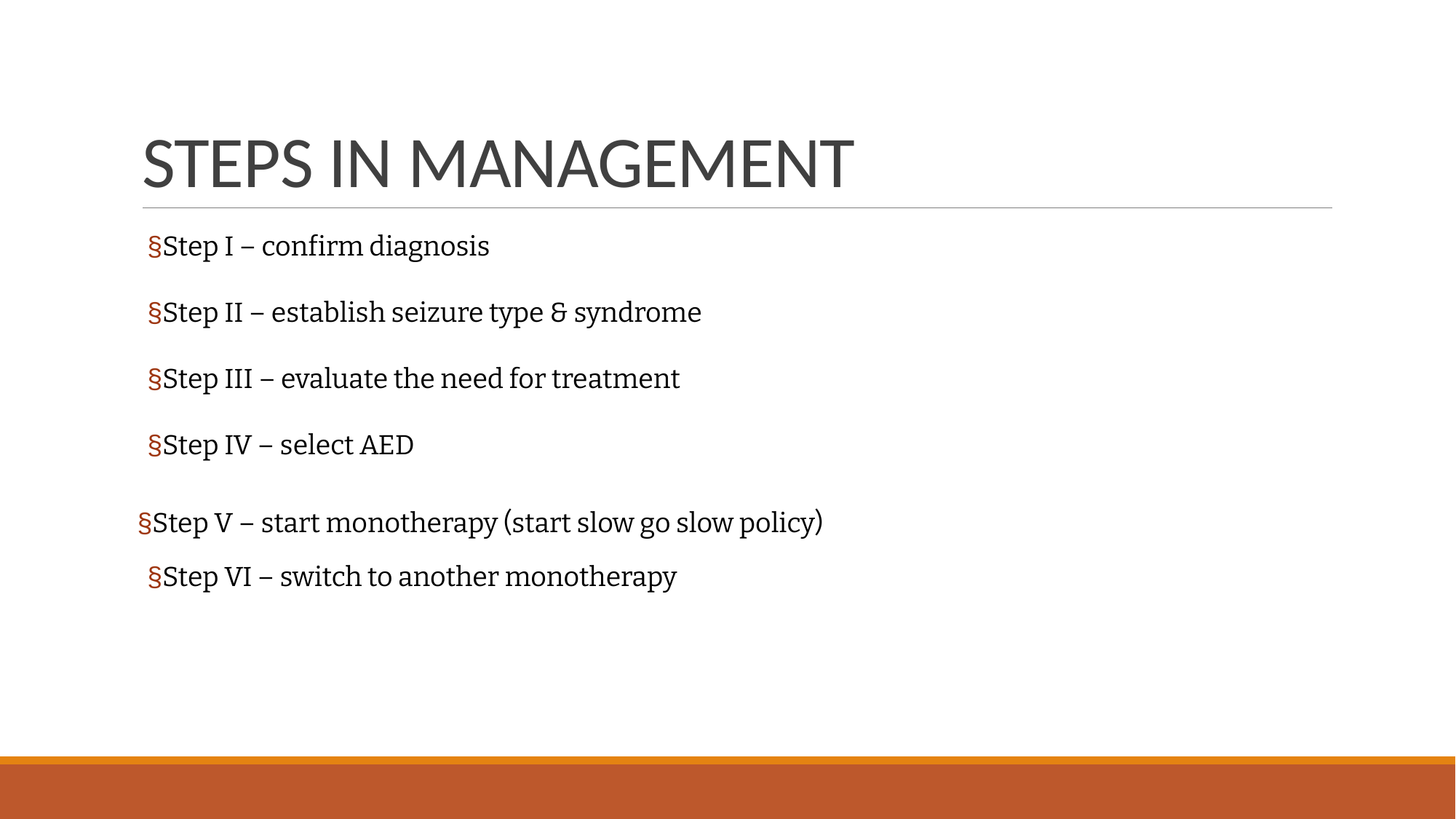

# STEPS IN MANAGEMENT
§Step I – confirm diagnosis
§Step II – establish seizure type & syndrome
§Step III – evaluate the need for treatment
§Step IV – select AED
§Step V – start monotherapy (start slow go slow policy)
§Step VI – switch to another monotherapy